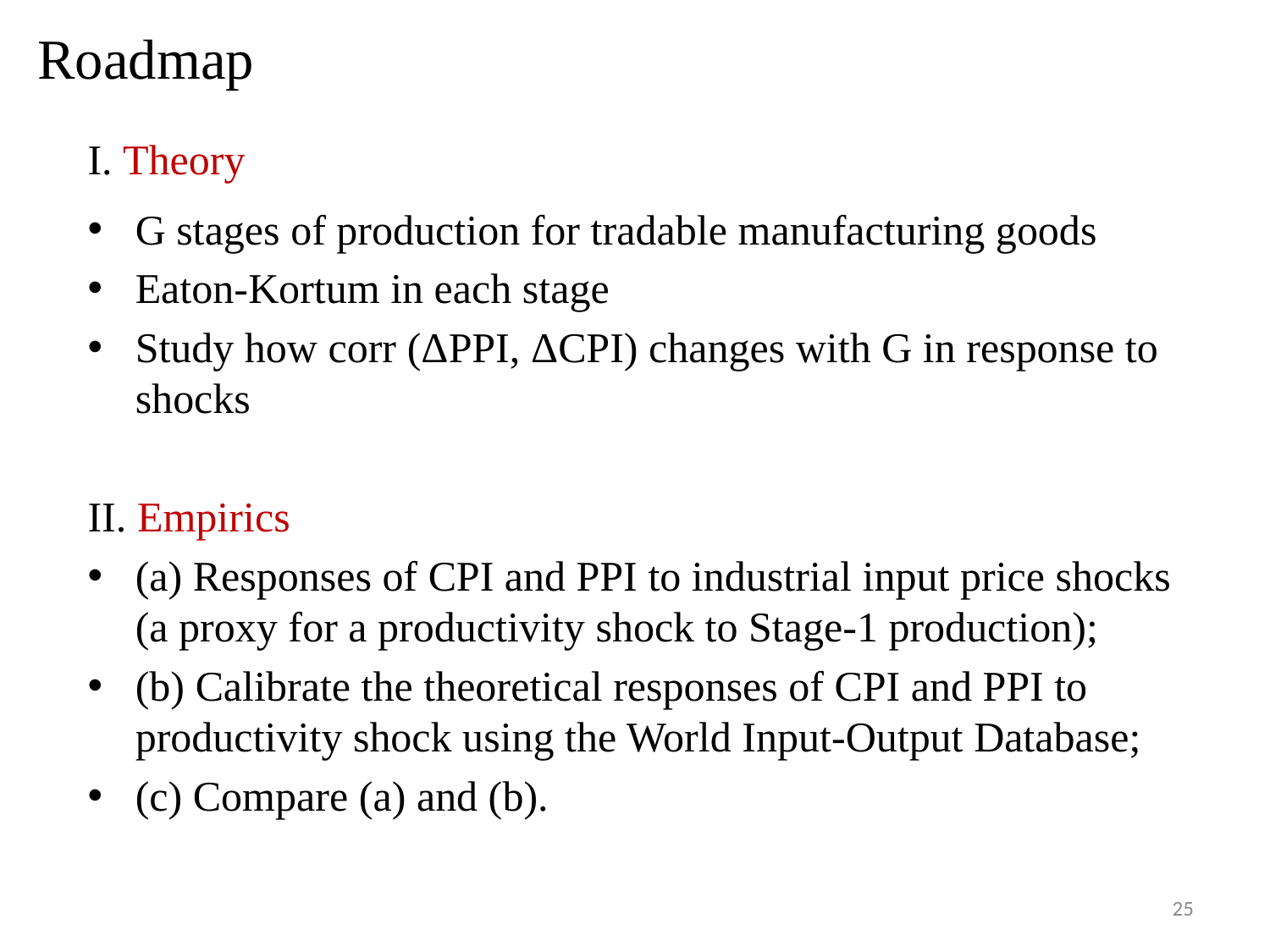

# Roadmap
I. Theory
G stages of production for tradable manufacturing goods
Eaton-Kortum in each stage
Study how corr (ΔPPI, ΔCPI) changes with G in response to shocks

II. Empirics
(a) Responses of CPI and PPI to industrial input price shocks (a proxy for a productivity shock to Stage-1 production);
(b) Calibrate the theoretical responses of CPI and PPI to productivity shock using the World Input-Output Database;
(c) Compare (a) and (b).
25